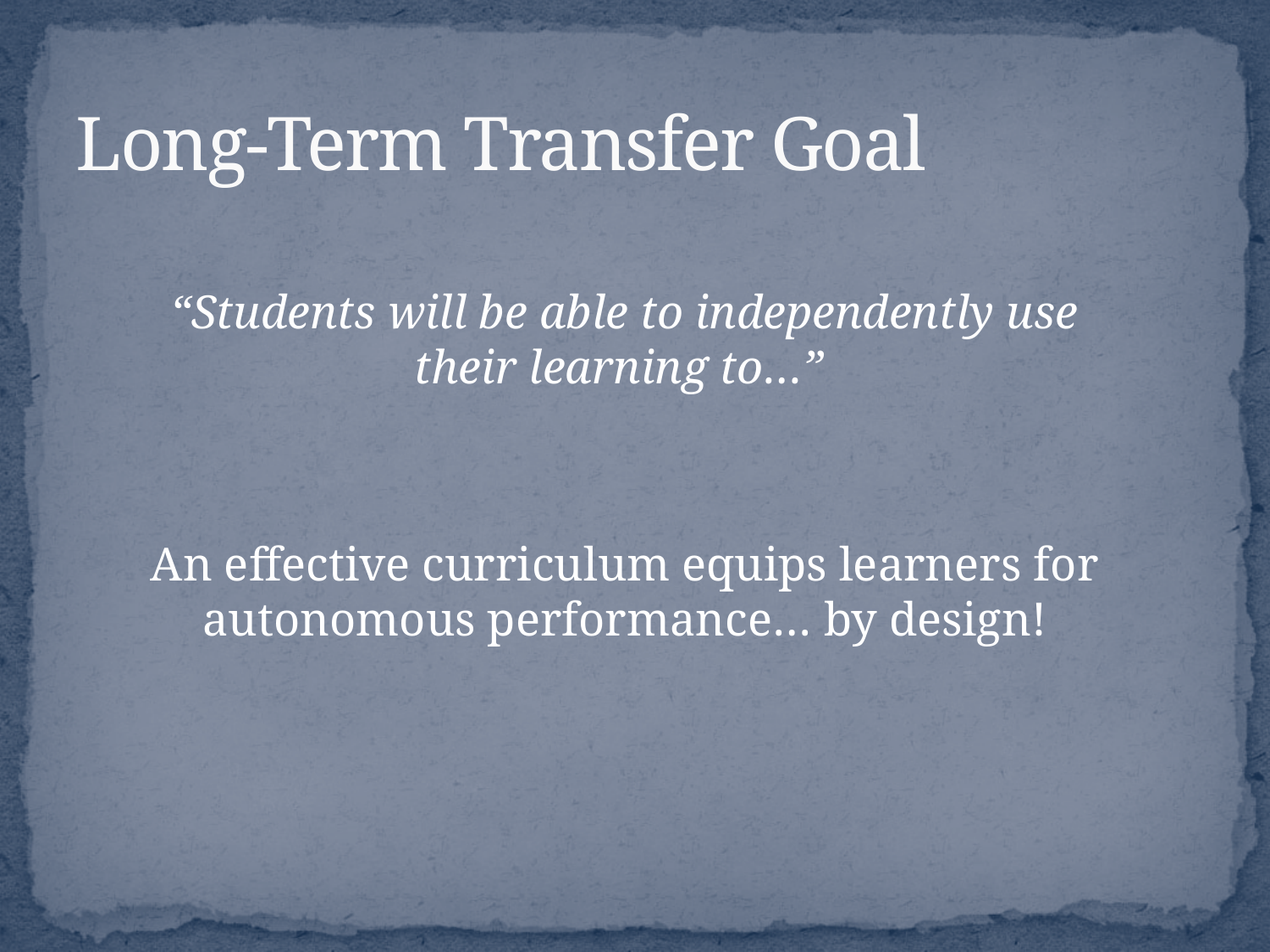

# Long-Term Transfer Goal

“Students will be able to independently use their learning to…”

An effective curriculum equips learners for autonomous performance… by design!